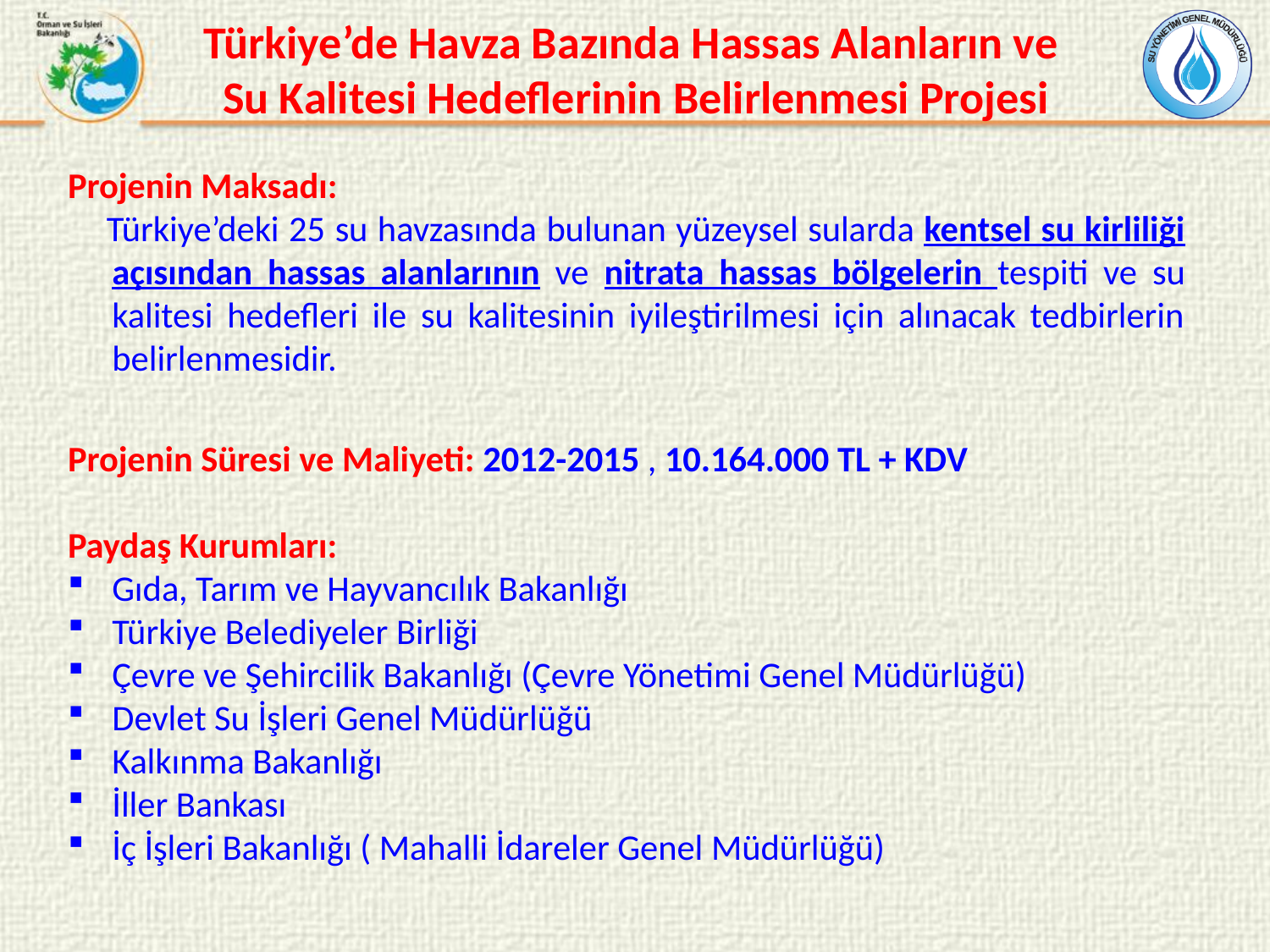

# Türkiye’de Havza Bazında Hassas Alanların ve Su Kalitesi Hedeflerinin Belirlenmesi Projesi
Projenin Maksadı:
    Türkiye’deki 25 su havzasında bulunan yüzeysel sularda kentsel su kirliliği açısından hassas alanlarının ve nitrata hassas bölgelerin tespiti ve su kalitesi hedefleri ile su kalitesinin iyileştirilmesi için alınacak tedbirlerin belirlenmesidir.

Projenin Süresi ve Maliyeti: 2012-2015 , 10.164.000 TL + KDV

Paydaş Kurumları:
Gıda, Tarım ve Hayvancılık Bakanlığı
Türkiye Belediyeler Birliği
Çevre ve Şehircilik Bakanlığı (Çevre Yönetimi Genel Müdürlüğü)
Devlet Su İşleri Genel Müdürlüğü
Kalkınma Bakanlığı
İller Bankası
İç İşleri Bakanlığı ( Mahalli İdareler Genel Müdürlüğü)